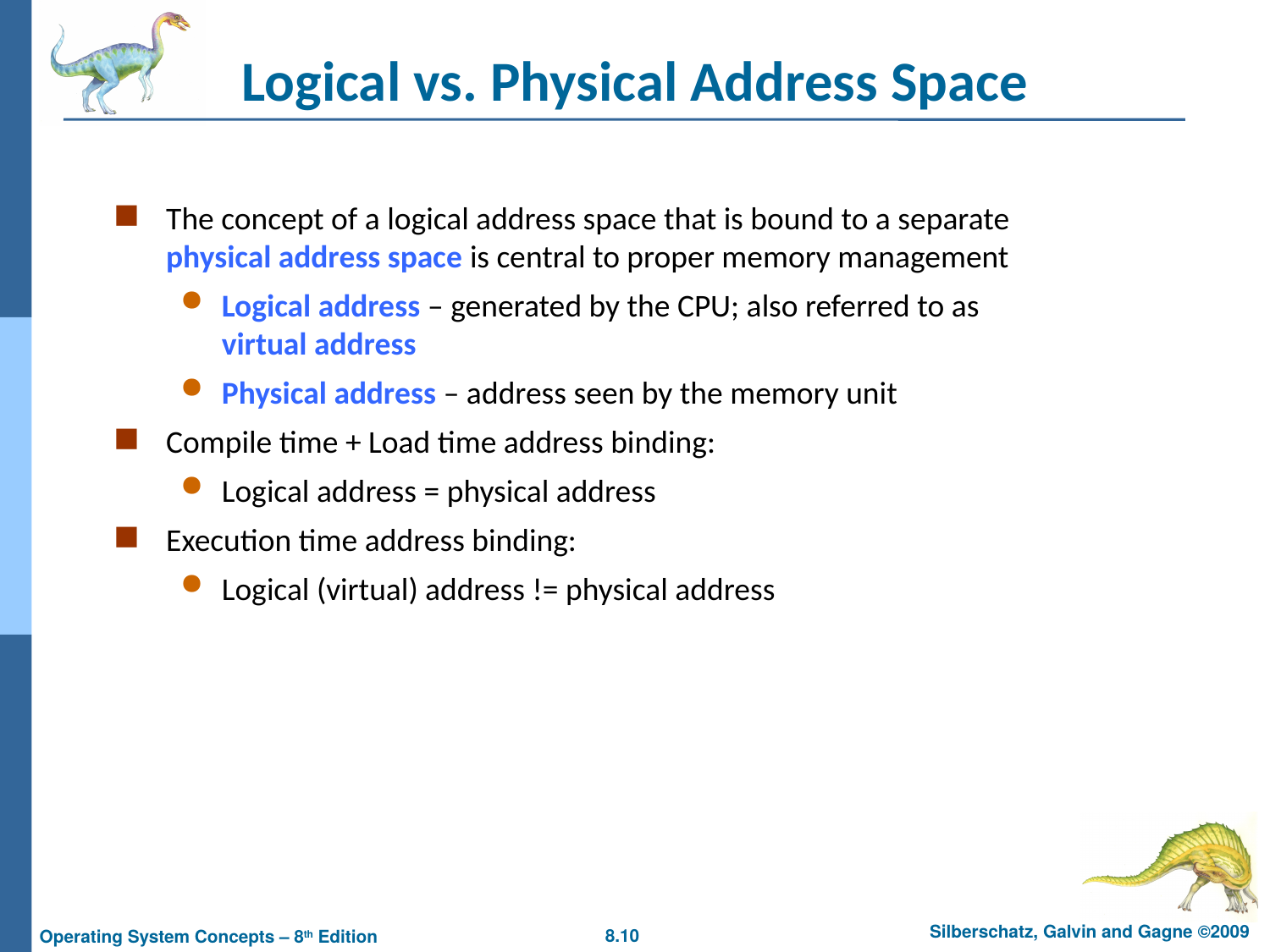

# Logical vs. Physical Address Space
The concept of a logical address space that is bound to a separate physical address space is central to proper memory management
Logical address – generated by the CPU; also referred to as virtual address
Physical address – address seen by the memory unit
Compile time + Load time address binding:
Logical address = physical address
Execution time address binding:
Logical (virtual) address != physical address